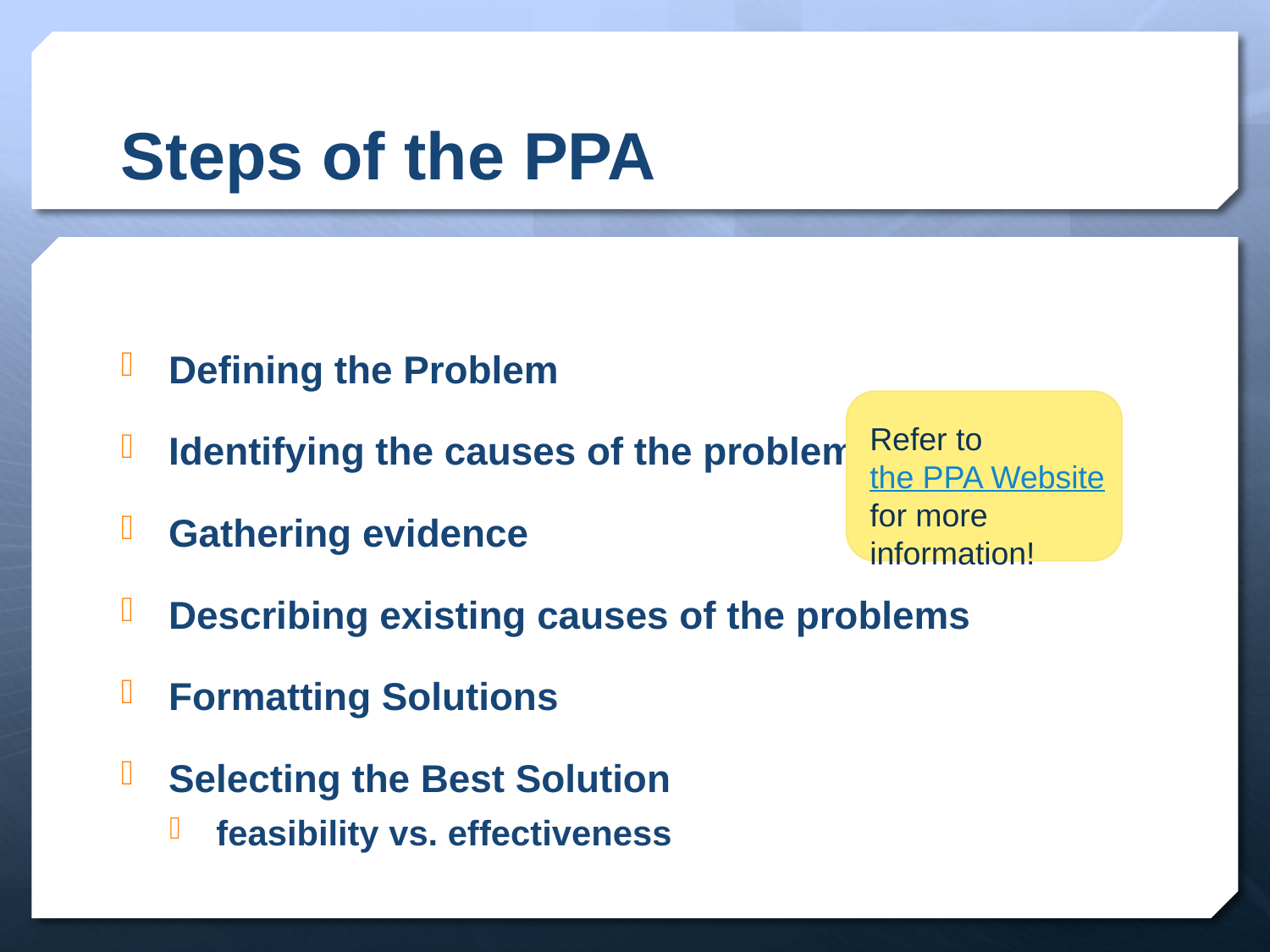

# Steps of the PPA
Defining the Problem
Identifying the causes of the problem
Gathering evidence
Describing existing causes of the problems
Formatting Solutions
Selecting the Best Solution
feasibility vs. effectiveness

Refer to the PPA Website for more information!